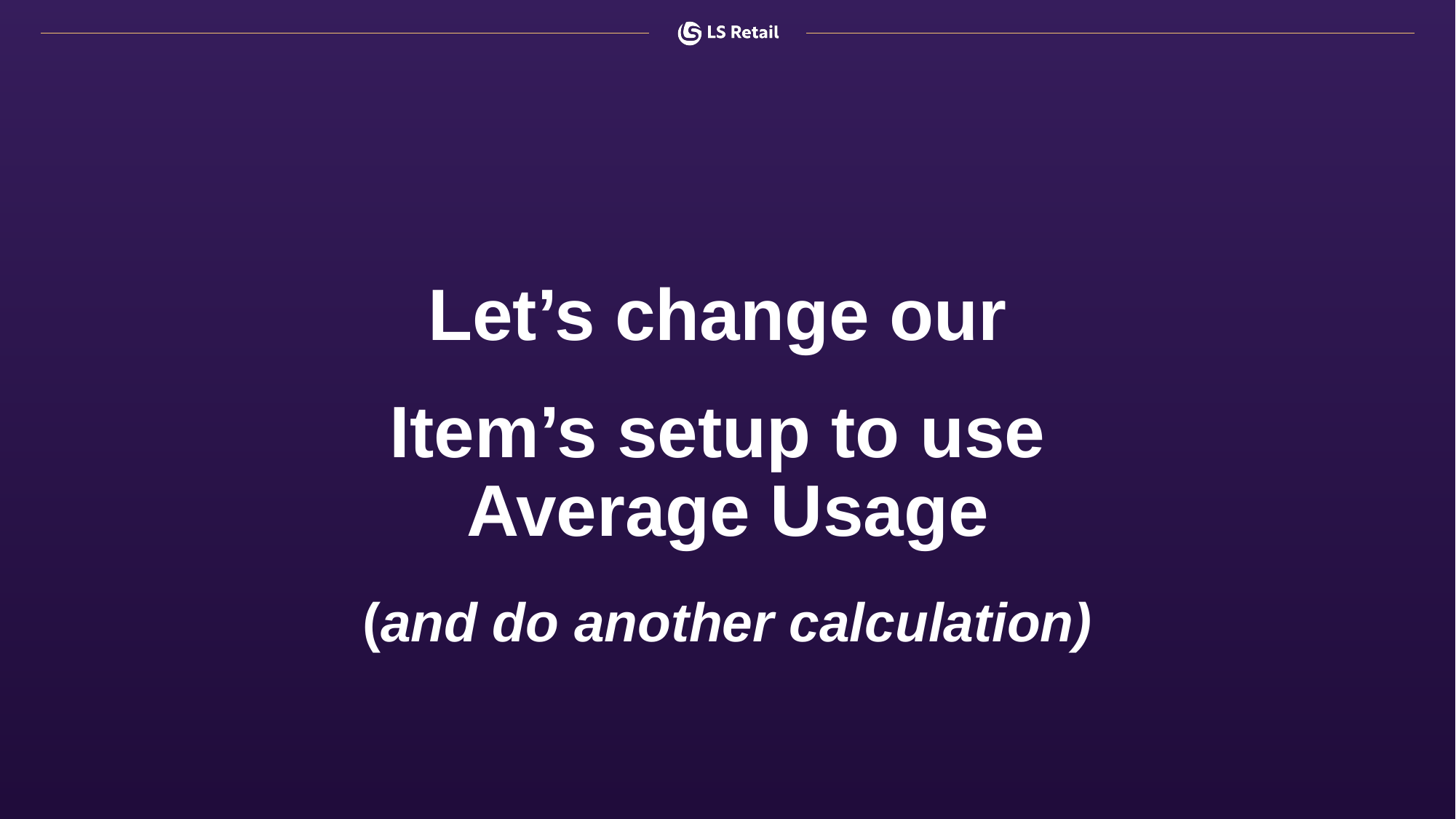

Let’s change our
Item’s setup to use
Average Usage
(and do another calculation)